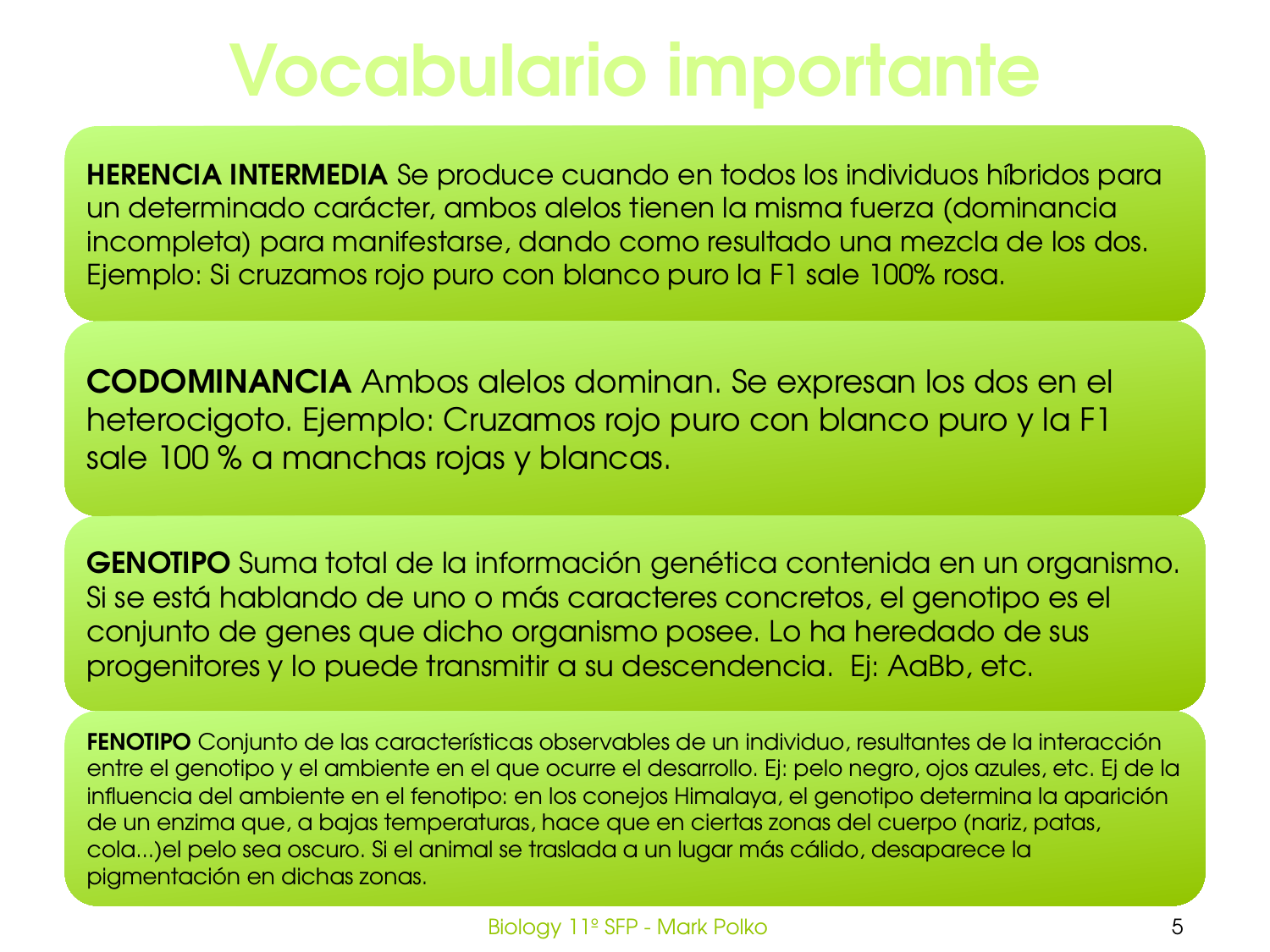

Vocabulario importante
HERENCIA INTERMEDIA Se produce cuando en todos los individuos híbridos para un determinado carácter, ambos alelos tienen la misma fuerza (dominancia incompleta) para manifestarse, dando como resultado una mezcla de los dos. Ejemplo: Si cruzamos rojo puro con blanco puro la F1 sale 100% rosa.
CODOMINANCIA Ambos alelos dominan. Se expresan los dos en el heterocigoto. Ejemplo: Cruzamos rojo puro con blanco puro y la F1 sale 100 % a manchas rojas y blancas.
GENOTIPO Suma total de la información genética contenida en un organismo. Si se está hablando de uno o más caracteres concretos, el genotipo es el conjunto de genes que dicho organismo posee. Lo ha heredado de sus progenitores y lo puede transmitir a su descendencia.  Ej: AaBb, etc.
FENOTIPO Conjunto de las características observables de un individuo, resultantes de la interacción entre el genotipo y el ambiente en el que ocurre el desarrollo. Ej: pelo negro, ojos azules, etc. Ej de la influencia del ambiente en el fenotipo: en los conejos Himalaya, el genotipo determina la aparición de un enzima que, a bajas temperaturas, hace que en ciertas zonas del cuerpo (nariz, patas, cola...)el pelo sea oscuro. Si el animal se traslada a un lugar más cálido, desaparece la pigmentación en dichas zonas.
5
Biology 11º SFP - Mark Polko